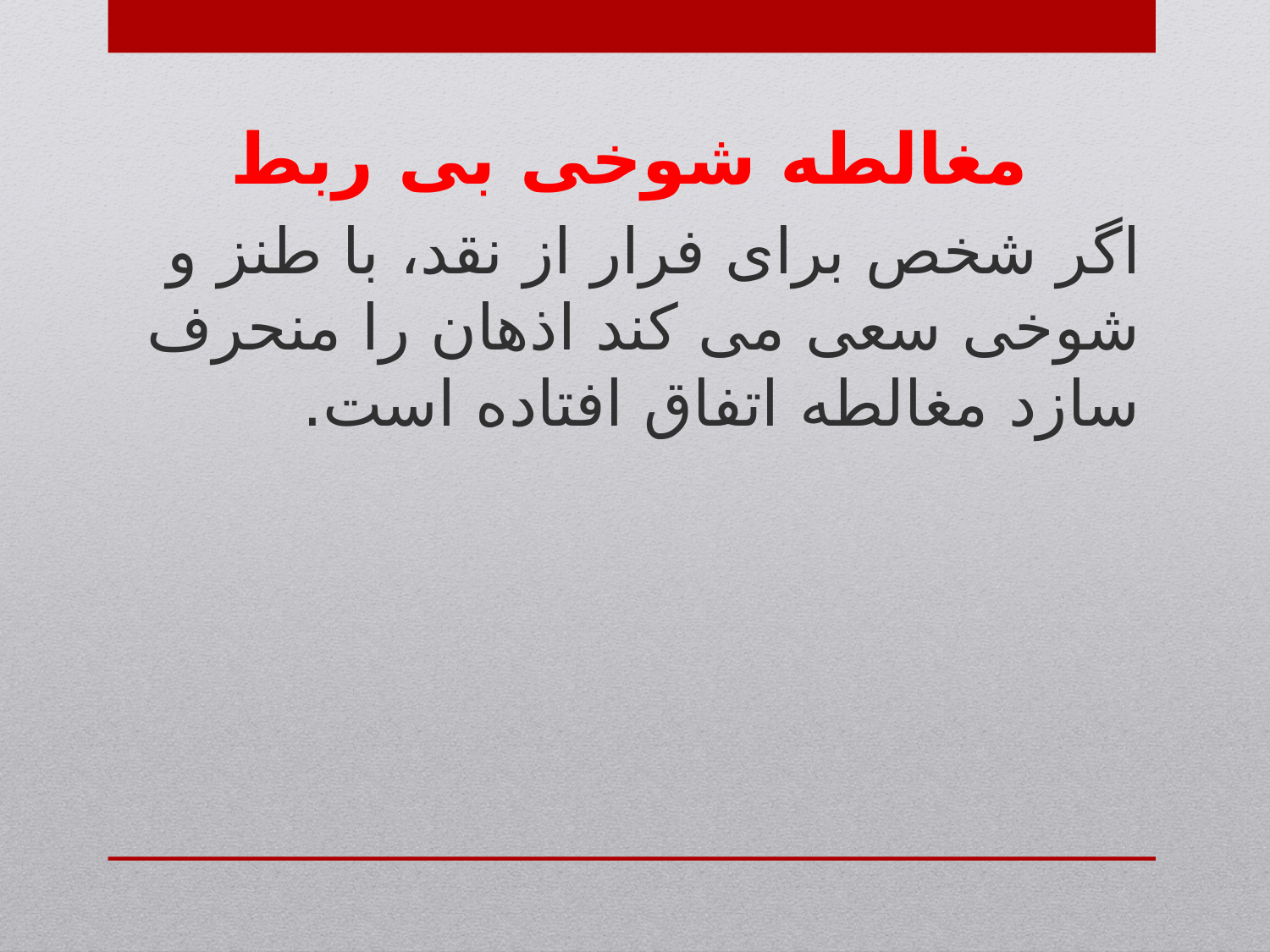

مغالطه شوخی بی ربط
اگر شخص برای فرار از نقد، با طنز و شوخی سعی می کند اذهان را منحرف سازد مغالطه اتفاق افتاده است.